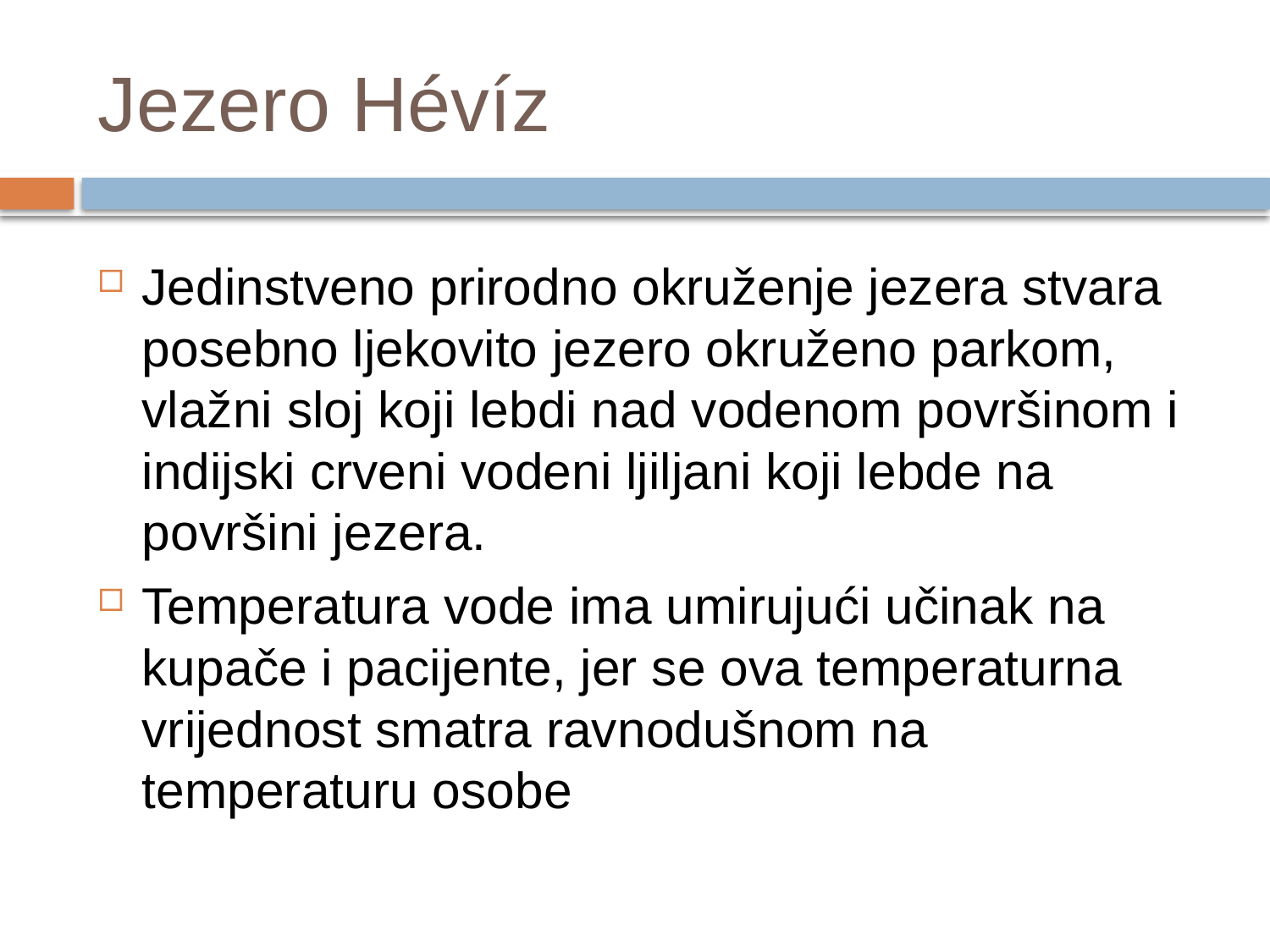

# Jezero Hévíz
Jedinstveno prirodno okruženje jezera stvara posebno ljekovito jezero okruženo parkom, vlažni sloj koji lebdi nad vodenom površinom i indijski crveni vodeni ljiljani koji lebde na površini jezera.
Temperatura vode ima umirujući učinak na kupače i pacijente, jer se ova temperaturna vrijednost smatra ravnodušnom na temperaturu osobe